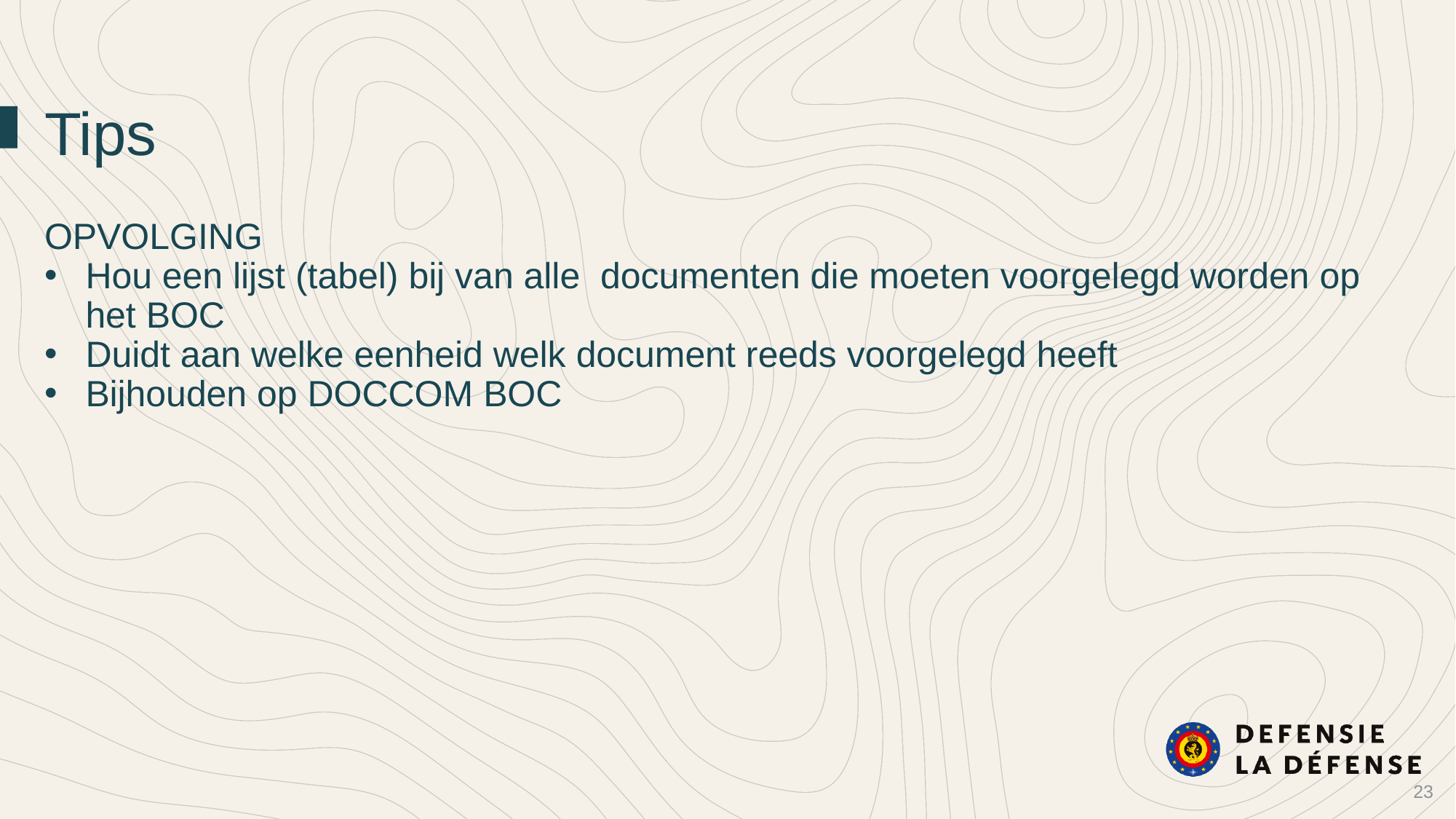

Tips
OPVOLGING
Hou een lijst (tabel) bij van alle  documenten die moeten voorgelegd worden op het BOC
Duidt aan welke eenheid welk document reeds voorgelegd heeft
Bijhouden op DOCCOM BOC